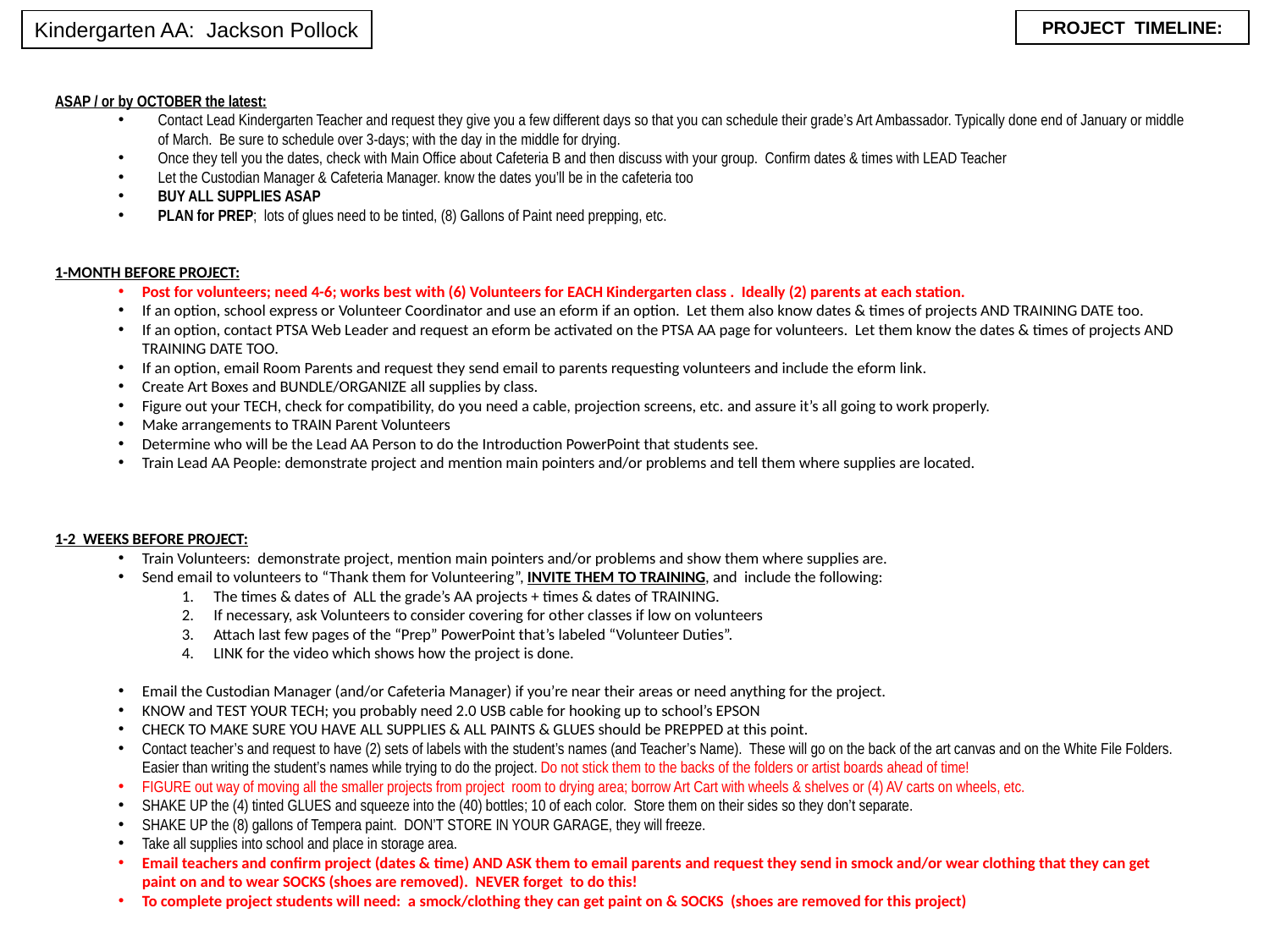

Kindergarten AA:  Jackson Pollock
PROJECT  TIMELINE:
ASAP / or by OCTOBER the latest:
Contact Lead Kindergarten Teacher and request they give you a few different days so that you can schedule their grade’s Art Ambassador. Typically done end of January or middle of March.  Be sure to schedule over 3-days; with the day in the middle for drying.
Once they tell you the dates, check with Main Office about Cafeteria B and then discuss with your group.  Confirm dates & times with LEAD Teacher
Let the Custodian Manager & Cafeteria Manager. know the dates you’ll be in the cafeteria too
BUY ALL SUPPLIES ASAP
PLAN for PREP;  lots of glues need to be tinted, (8) Gallons of Paint need prepping, etc.

1-MONTH BEFORE PROJECT:
Post for volunteers; need 4-6; works best with (6) Volunteers for EACH Kindergarten class .  Ideally (2) parents at each station.
If an option, school express or Volunteer Coordinator and use an eform if an option.  Let them also know dates & times of projects AND TRAINING DATE too.
If an option, contact PTSA Web Leader and request an eform be activated on the PTSA AA page for volunteers.  Let them know the dates & times of projects AND TRAINING DATE TOO.
If an option, email Room Parents and request they send email to parents requesting volunteers and include the eform link.
Create Art Boxes and BUNDLE/ORGANIZE all supplies by class.
Figure out your TECH, check for compatibility, do you need a cable, projection screens, etc. and assure it’s all going to work properly.
Make arrangements to TRAIN Parent Volunteers
Determine who will be the Lead AA Person to do the Introduction PowerPoint that students see.
Train Lead AA People: demonstrate project and mention main pointers and/or problems and tell them where supplies are located.

1-2  WEEKS BEFORE PROJECT:
Train Volunteers:  demonstrate project, mention main pointers and/or problems and show them where supplies are.
Send email to volunteers to “Thank them for Volunteering”, INVITE THEM TO TRAINING, and  include the following:
The times & dates of  ALL the grade’s AA projects + times & dates of TRAINING.
If necessary, ask Volunteers to consider covering for other classes if low on volunteers
Attach last few pages of the “Prep” PowerPoint that’s labeled “Volunteer Duties”.
LINK for the video which shows how the project is done.

Email the Custodian Manager (and/or Cafeteria Manager) if you’re near their areas or need anything for the project.
KNOW and TEST YOUR TECH; you probably need 2.0 USB cable for hooking up to school’s EPSON
CHECK TO MAKE SURE YOU HAVE ALL SUPPLIES & ALL PAINTS & GLUES should be PREPPED at this point.
Contact teacher’s and request to have (2) sets of labels with the student’s names (and Teacher’s Name).  These will go on the back of the art canvas and on the White File Folders.  Easier than writing the student’s names while trying to do the project. Do not stick them to the backs of the folders or artist boards ahead of time!
FIGURE out way of moving all the smaller projects from project  room to drying area; borrow Art Cart with wheels & shelves or (4) AV carts on wheels, etc.
SHAKE UP the (4) tinted GLUES and squeeze into the (40) bottles; 10 of each color.  Store them on their sides so they don’t separate.
SHAKE UP the (8) gallons of Tempera paint.  DON’T STORE IN YOUR GARAGE, they will freeze.
Take all supplies into school and place in storage area.
Email teachers and confirm project (dates & time) AND ASK them to email parents and request they send in smock and/or wear clothing that they can get paint on and to wear SOCKS (shoes are removed).  NEVER forget  to do this!
To complete project students will need:  a smock/clothing they can get paint on & SOCKS  (shoes are removed for this project)